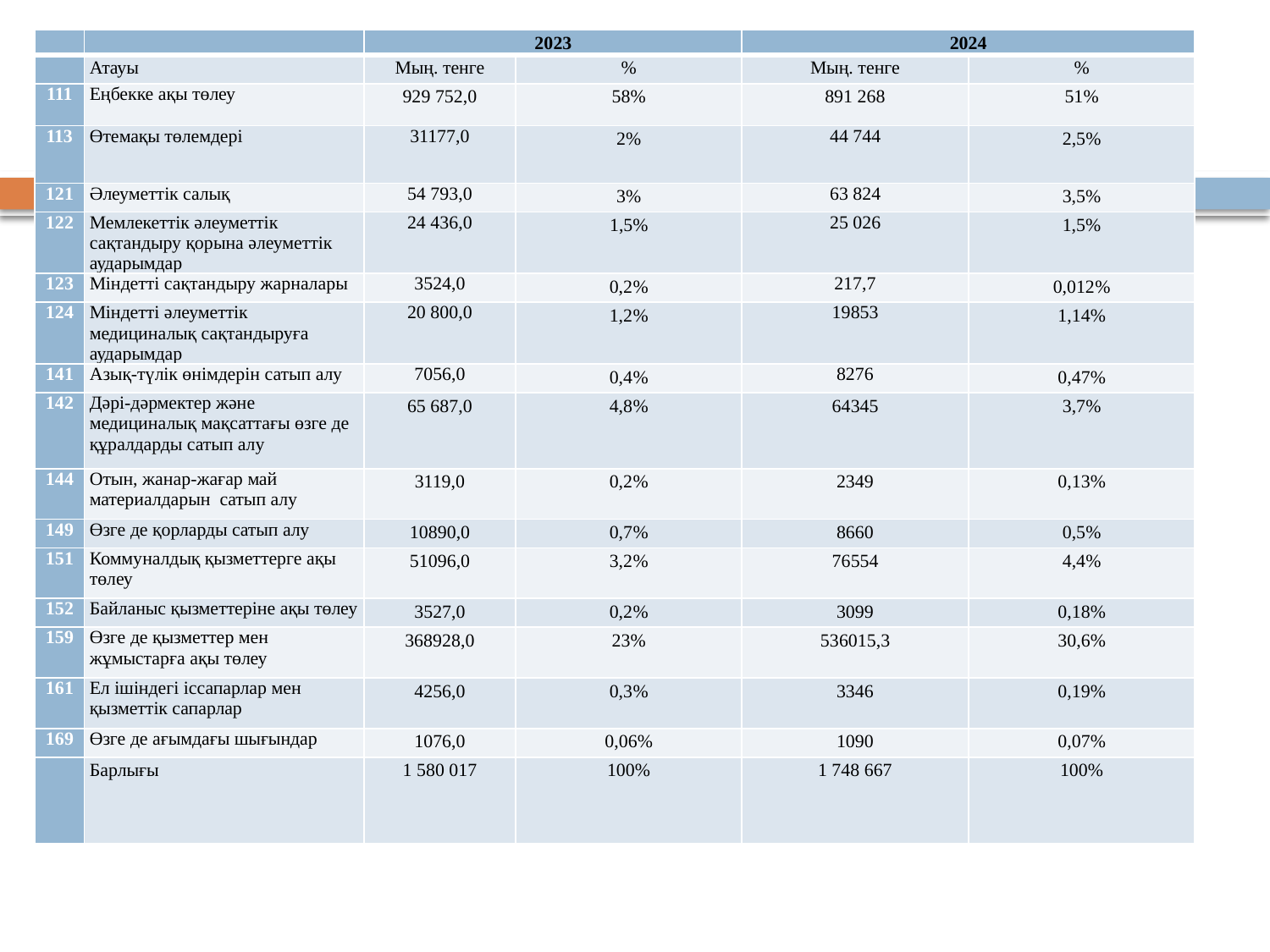

|  |  | 2023 |  | 2024 |  |
| --- | --- | --- | --- | --- | --- |
|  | Атауы | Мың. тенге | % | Мың. тенге | % |
| 111 | Еңбекке ақы төлеу | 929 752,0 | 58% | 891 268 | 51% |
| 113 | Өтемақы төлемдерi | 31177,0 | 2% | 44 744 | 2,5% |
| 121 | Әлеуметтiк салық | 54 793,0 | 3% | 63 824 | 3,5% |
| 122 | Мемлекеттiк әлеуметтiк сақтандыру қорына әлеуметтiк аударымдар | 24 436,0 | 1,5% | 25 026 | 1,5% |
| 123 | Мiндеттi сақтандыру жарналары | 3524,0 | 0,2% | 217,7 | 0,012% |
| 124 | Міндетті әлеуметтік медициналық сақтандыруға аударымдар | 20 800,0 | 1,2% | 19853 | 1,14% |
| 141 | Азық-түлiк өнiмдерiн сатып алу | 7056,0 | 0,4% | 8276 | 0,47% |
| 142 | Дәрi-дәрмектер және медициналық мақсаттағы өзге де құралдарды сатып алу | 65 687,0 | 4,8% | 64345 | 3,7% |
| 144 | Отын, жанар-жағар май материалдарын сатып алу | 3119,0 | 0,2% | 2349 | 0,13% |
| 149 | Өзге де қорларды сатып алу | 10890,0 | 0,7% | 8660 | 0,5% |
| 151 | Коммуналдық қызметтерге ақы төлеу | 51096,0 | 3,2% | 76554 | 4,4% |
| 152 | Байланыс қызметтерiне ақы төлеу | 3527,0 | 0,2% | 3099 | 0,18% |
| 159 | Өзге де қызметтер мен жұмыстарға ақы төлеу | 368928,0 | 23% | 536015,3 | 30,6% |
| 161 | Ел iшiндегi iссапарлар мен қызметтiк сапарлар | 4256,0 | 0,3% | 3346 | 0,19% |
| 169 | Өзге де ағымдағы шығындар | 1076,0 | 0,06% | 1090 | 0,07% |
|  | Барлығы | 1 580 017 | 100% | 1 748 667 | 100% |